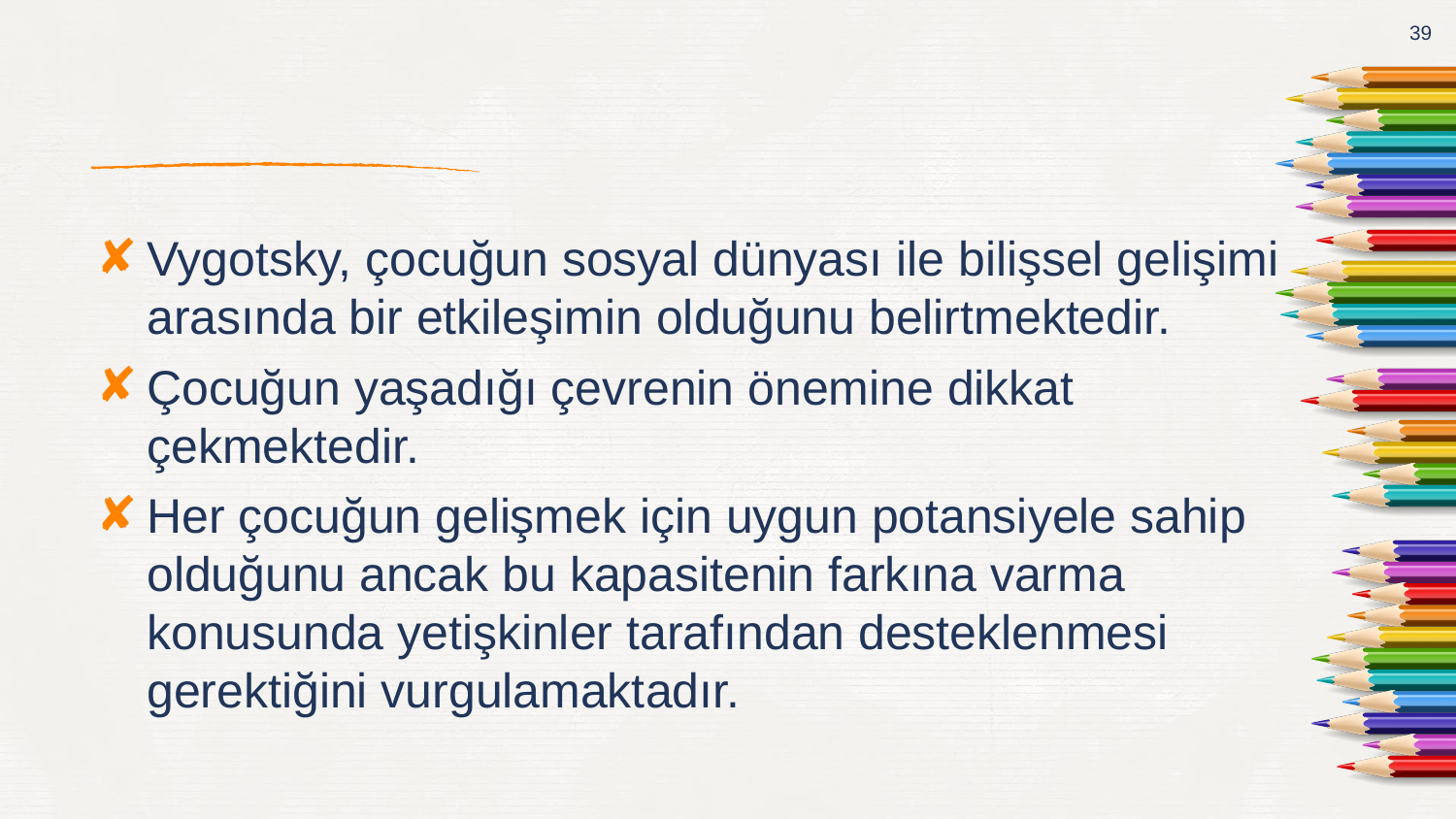

39
Vygotsky, çocuğun sosyal dünyası ile bilişsel gelişimi arasında bir etkileşimin olduğunu belirtmektedir.
Çocuğun yaşadığı çevrenin önemine dikkat çekmektedir.
Her çocuğun gelişmek için uygun potansiyele sahip olduğunu ancak bu kapasitenin farkına varma konusunda yetişkinler tarafından desteklenmesi gerektiğini vurgulamaktadır.